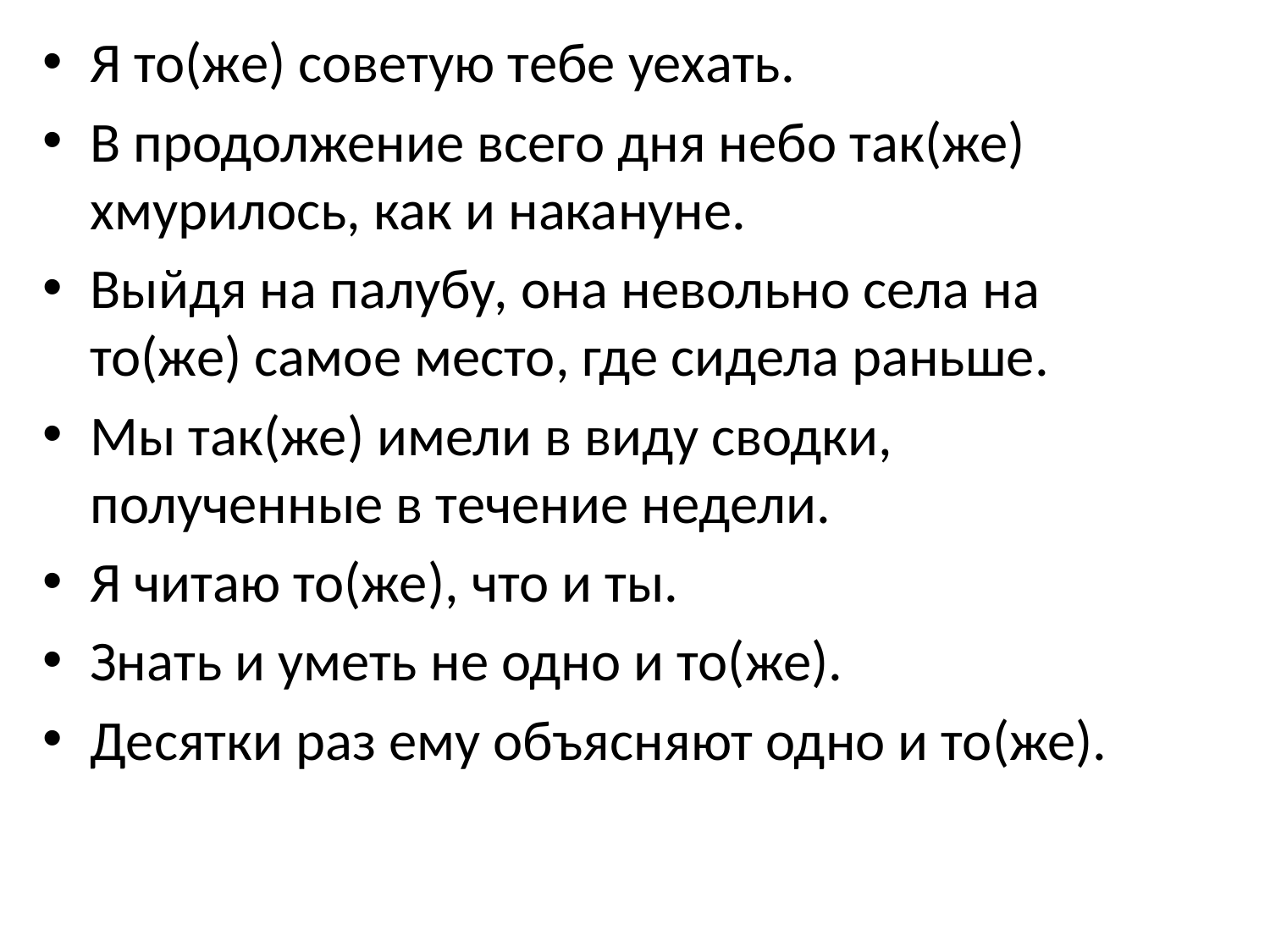

Я то(же) советую тебе уехать.
В продолжение всего дня небо так(же) хмурилось, как и накануне.
Выйдя на палубу, она невольно села на то(же) самое место, где сидела раньше.
Мы так(же) имели в виду сводки, полученные в течение недели.
Я читаю то(же), что и ты.
Знать и уметь не одно и то(же).
Десятки раз ему объясняют одно и то(же).
#